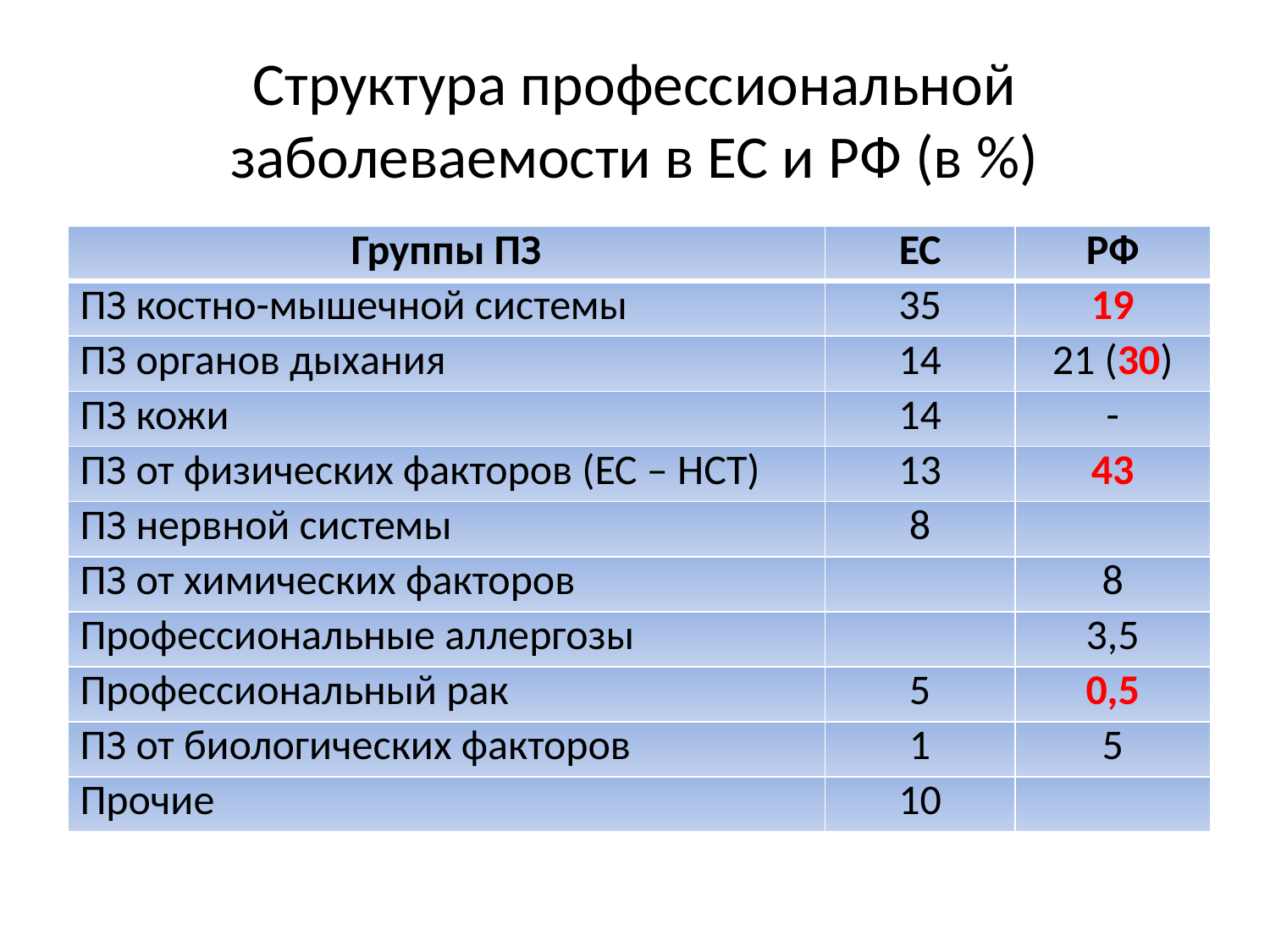

# Структура профессиональной заболеваемости в ЕС и РФ (в %)
| Группы ПЗ | ЕС | РФ |
| --- | --- | --- |
| ПЗ костно-мышечной системы | 35 | 19 |
| ПЗ органов дыхания | 14 | 21 (30) |
| ПЗ кожи | 14 | - |
| ПЗ от физических факторов (ЕС – НСТ) | 13 | 43 |
| ПЗ нервной системы | 8 |  |
| ПЗ от химических факторов |  | 8 |
| Профессиональные аллергозы |  | 3,5 |
| Профессиональный рак | 5 | 0,5 |
| ПЗ от биологических факторов | 1 | 5 |
| Прочие | 10 |  |